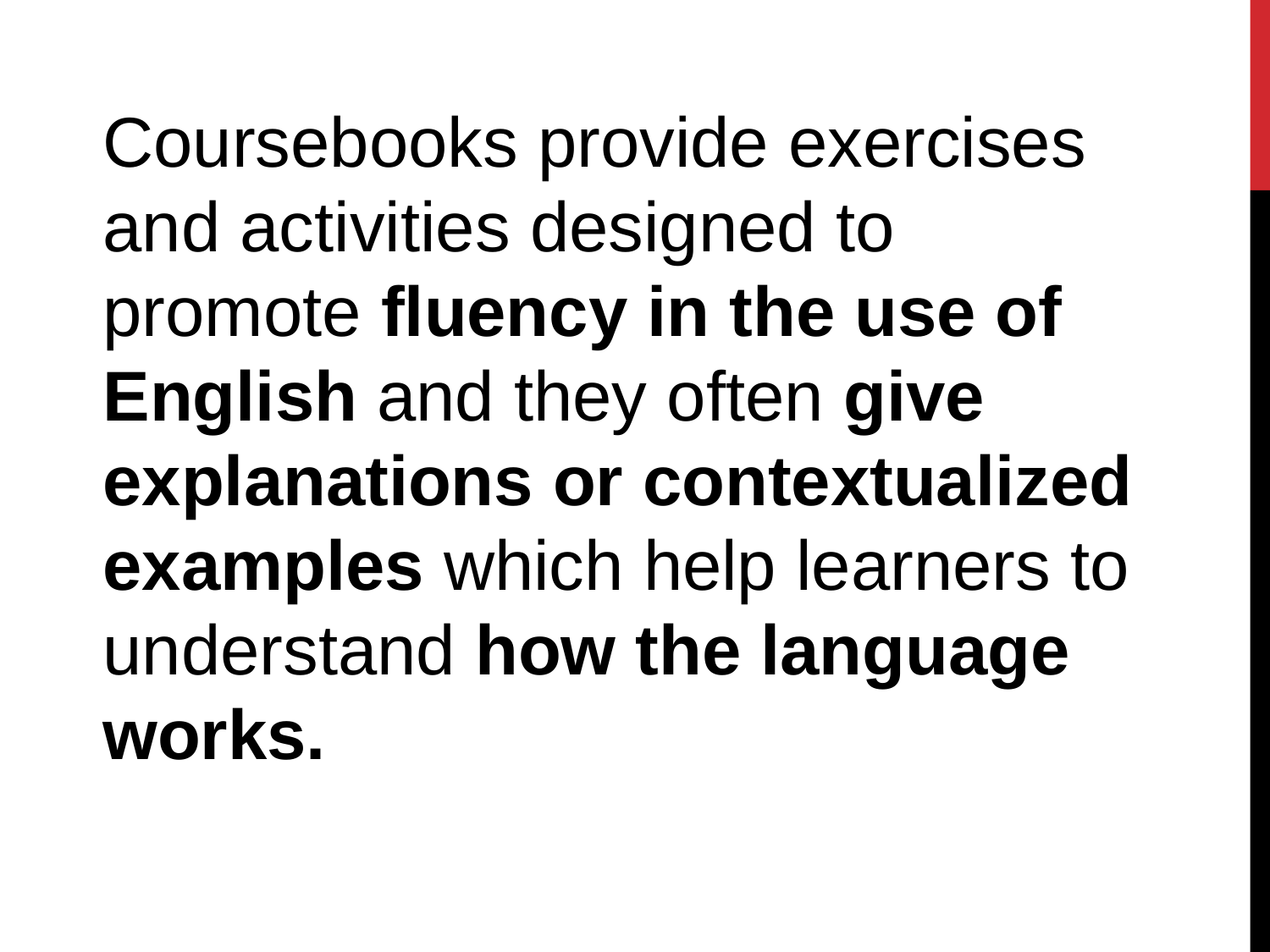

Coursebooks provide exercises and activities designed to promote fluency in the use of English and they often give explanations or contextualized examples which help learners to understand how the language works.